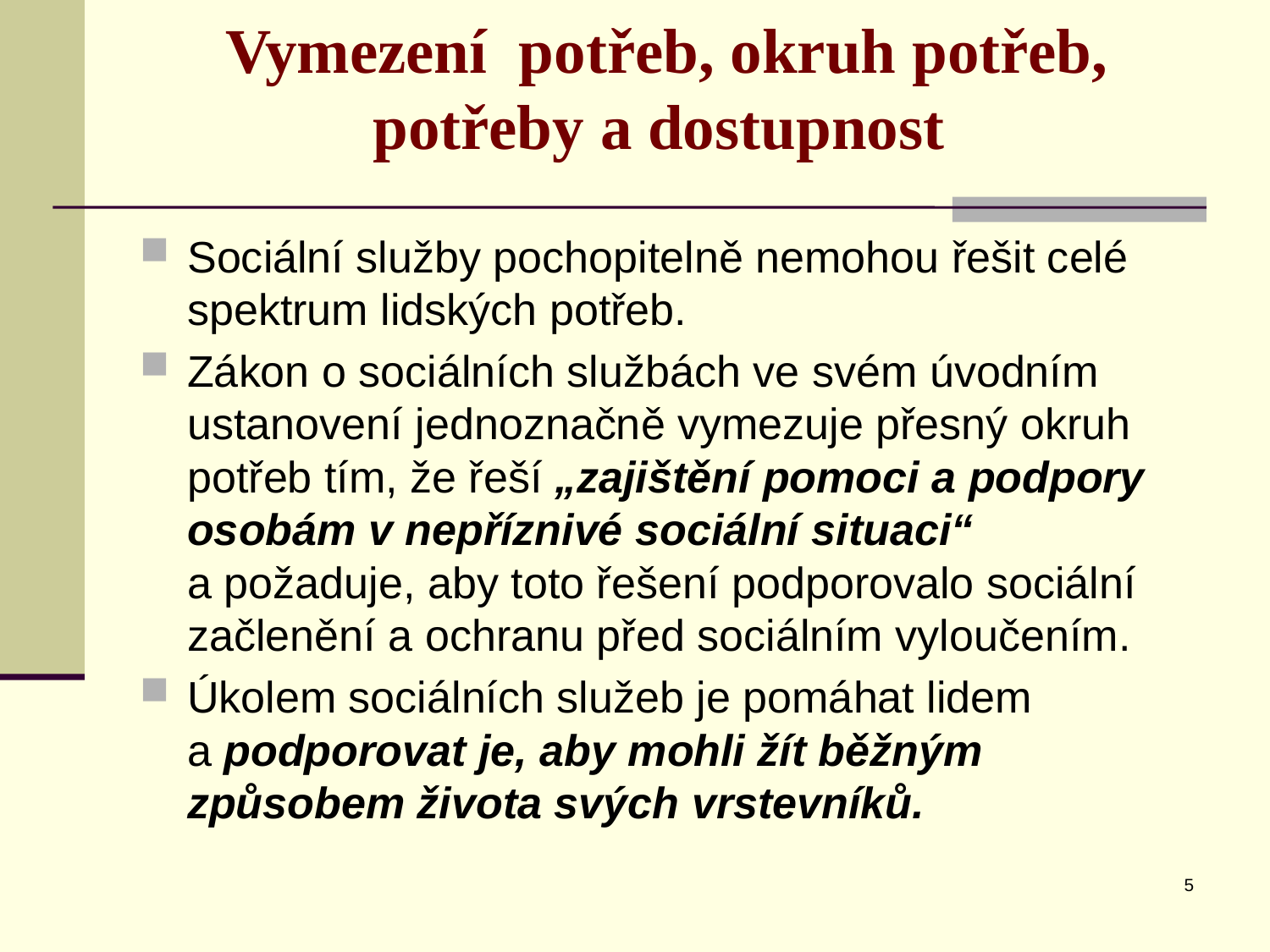

# Vymezení  potřeb, okruh potřeb, potřeby a dostupnost
Sociální služby pochopitelně nemohou řešit celé spektrum lidských potřeb.
Zákon o sociálních službách ve svém úvodním ustanovení jednoznačně vymezuje přesný okruh potřeb tím, že řeší „zajištění pomoci a podpory osobám v nepříznivé sociální situaci“
a požaduje, aby toto řešení podporovalo sociální začlenění a ochranu před sociálním vyloučením.
Úkolem sociálních služeb je pomáhat lidem
a podporovat je, aby mohli žít běžným způsobem života svých vrstevníků.
5